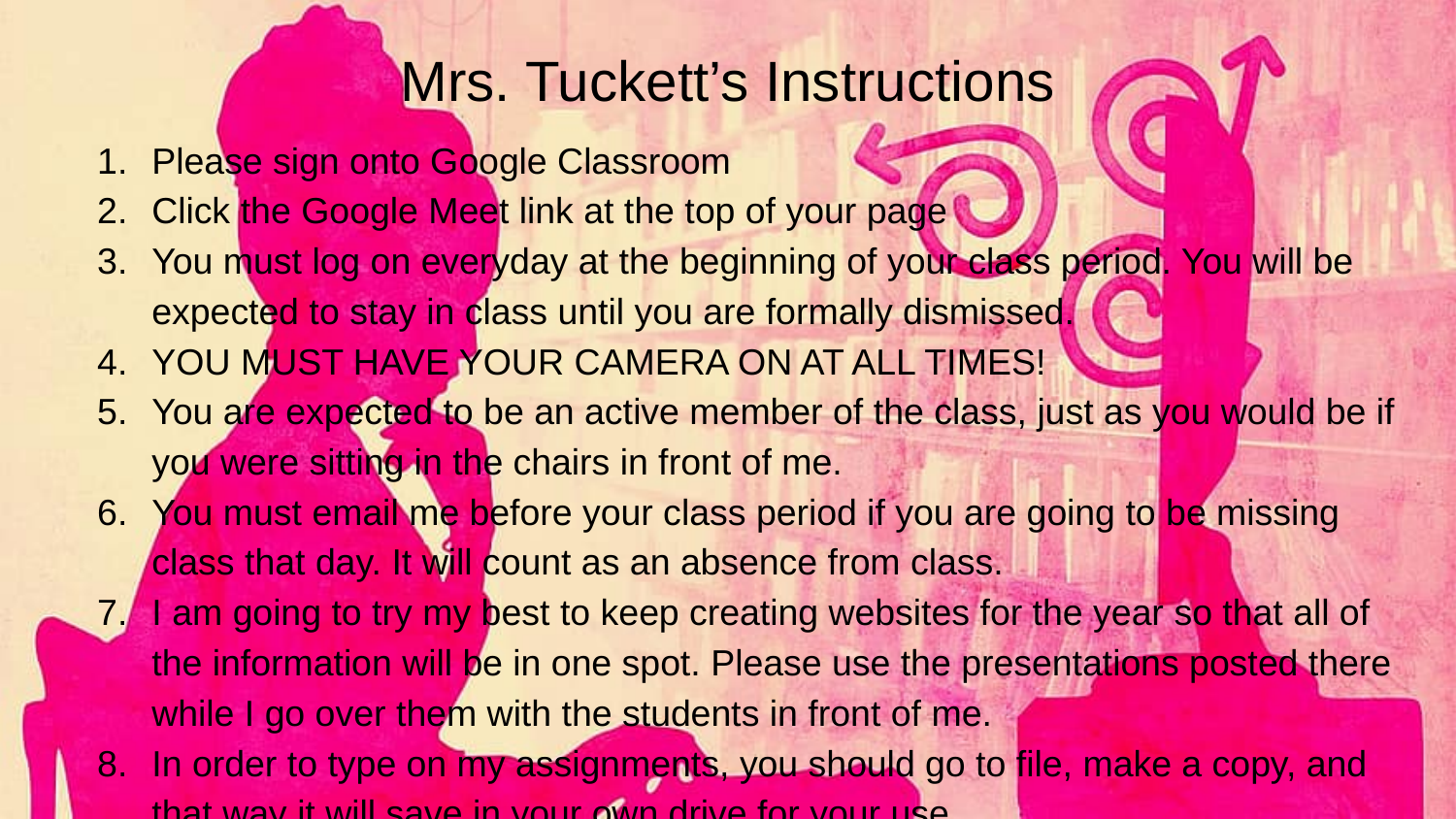

# Mrs. Tuckett’s Instructions
Please sign onto Google Classroom
Click the Google Meet link at the top of your page
You must log on everyday at the beginning of your class period. You will be expected to stay in class until you are formally dismissed.
YOU MUST HAVE YOUR CAMERA ON AT ALL TIMES!
You are expected to be an active member of the class, just as you would be if you were sitting in the chairs in front of me.
You must email me before your class period if you are going to be missing class that day. It will count as an absence from class.
I am going to try my best to keep creating websites for the year so that all of the information will be in one spot. Please use the presentations posted there while I go over them with the students in front of me.
In order to type on my assignments, you should go to file, make a copy, and that way it will save in your own drive for your use.